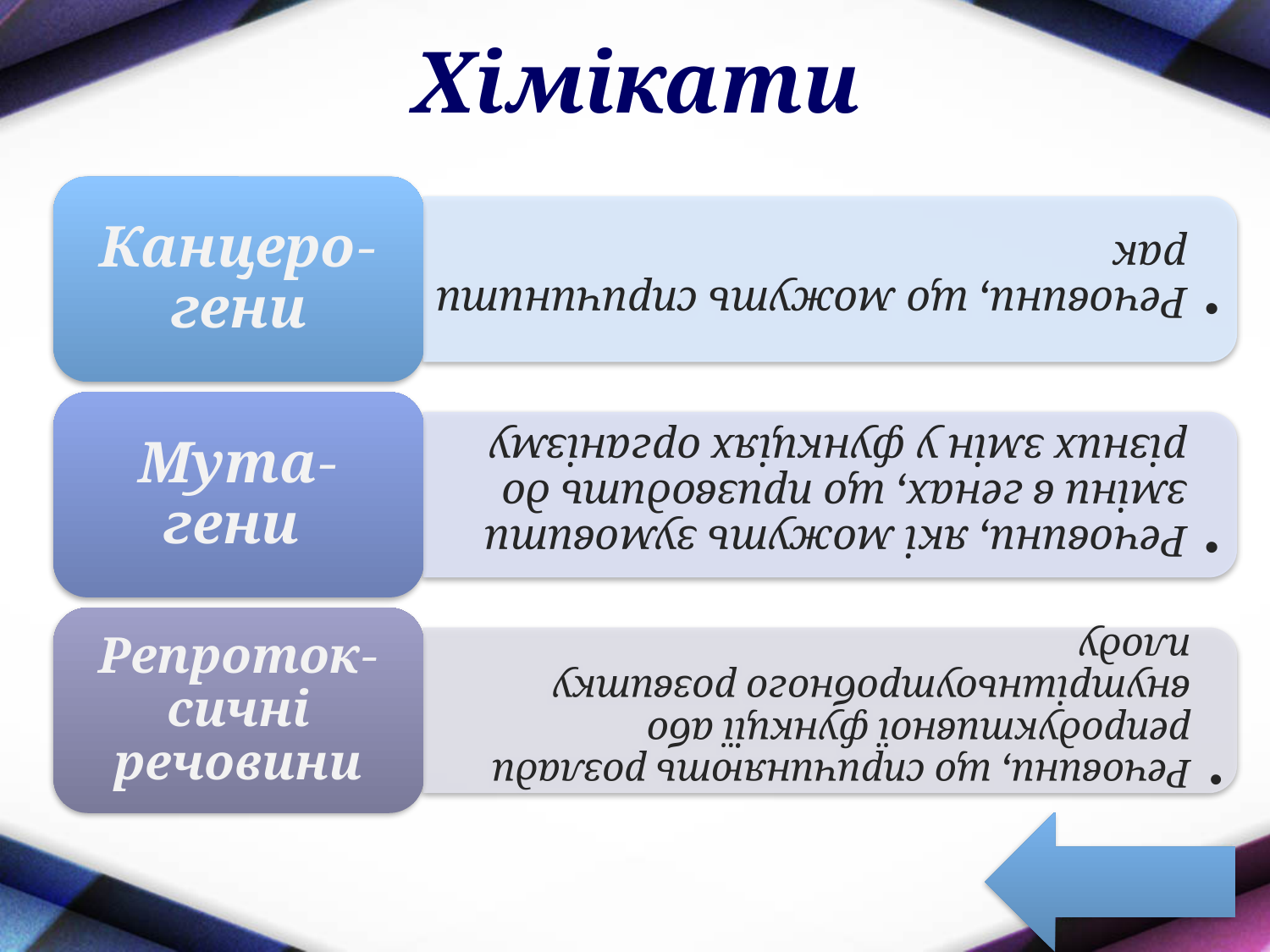

# Хімікати
Речовини, що можуть спричинити рак
Канцеро-гени
Речовини, які можуть зумовити зміни в генах, що призводить до різних змін у функціях організму
Мута-гени
Речовини, що спричиняють розлади репродуктивної функції або внутрішньоутробного розвитку плоду
Репроток-сичні речовини